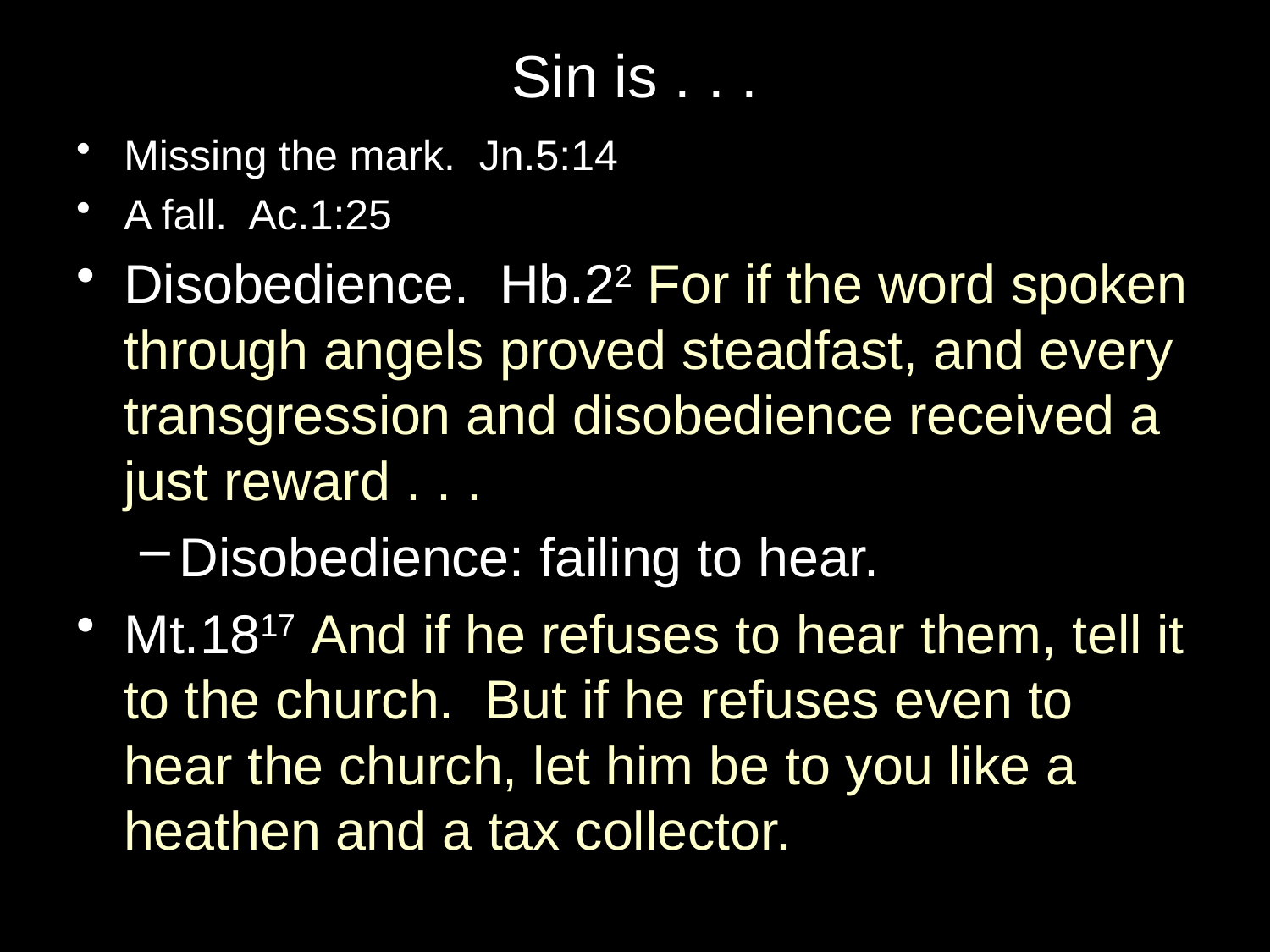

# Sin is . . .
Missing the mark.  Jn.5:14
A fall.  Ac.1:25
Disobedience.  Hb.22 For if the word spoken through angels proved steadfast, and every transgression and disobedience received a just reward . . .
Disobedience: failing to hear.
Mt.1817 And if he refuses to hear them, tell it to the church.  But if he refuses even to hear the church, let him be to you like a heathen and a tax collector.
  (Mt 18:17). (1982). Thomas Nelson.